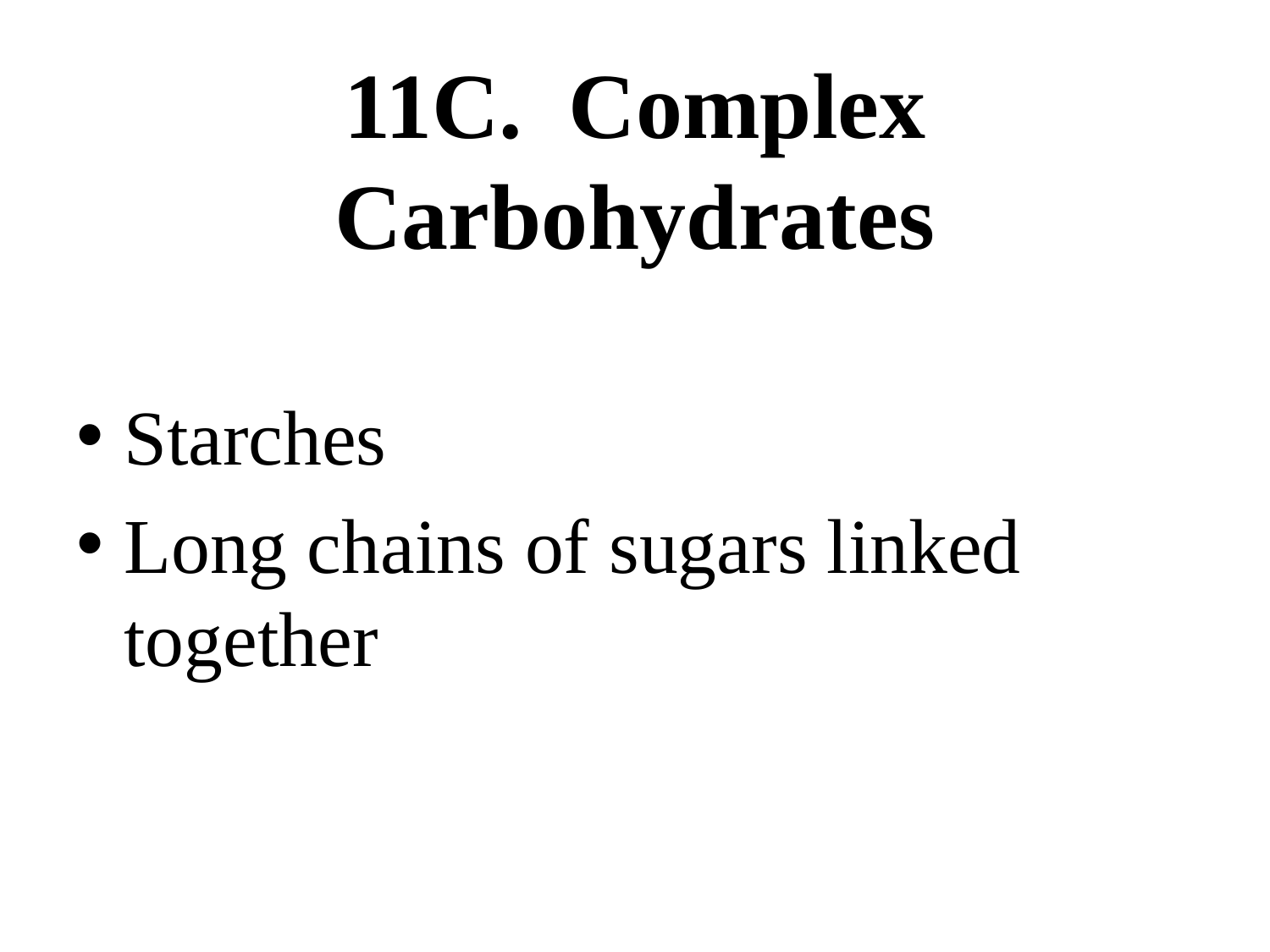

# 11C.  Complex Carbohydrates
Starches
Long chains of sugars linked together